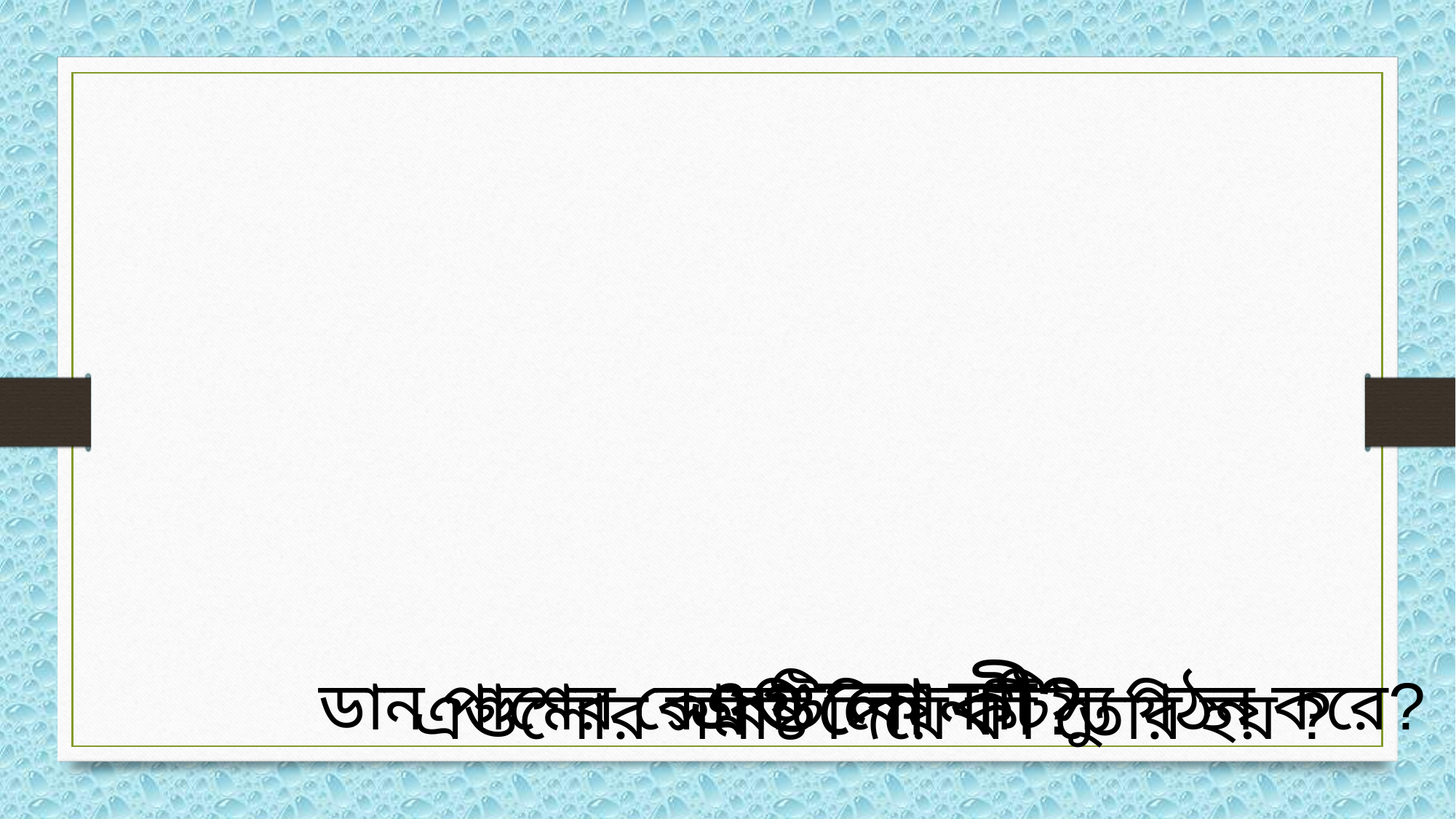

এগুলো কী?
ডান পাশের কোষটি কোন টিস্যু গঠন করে?
এগুলোর সমষ্টি দিয়ে কী তৈরি হয় ?